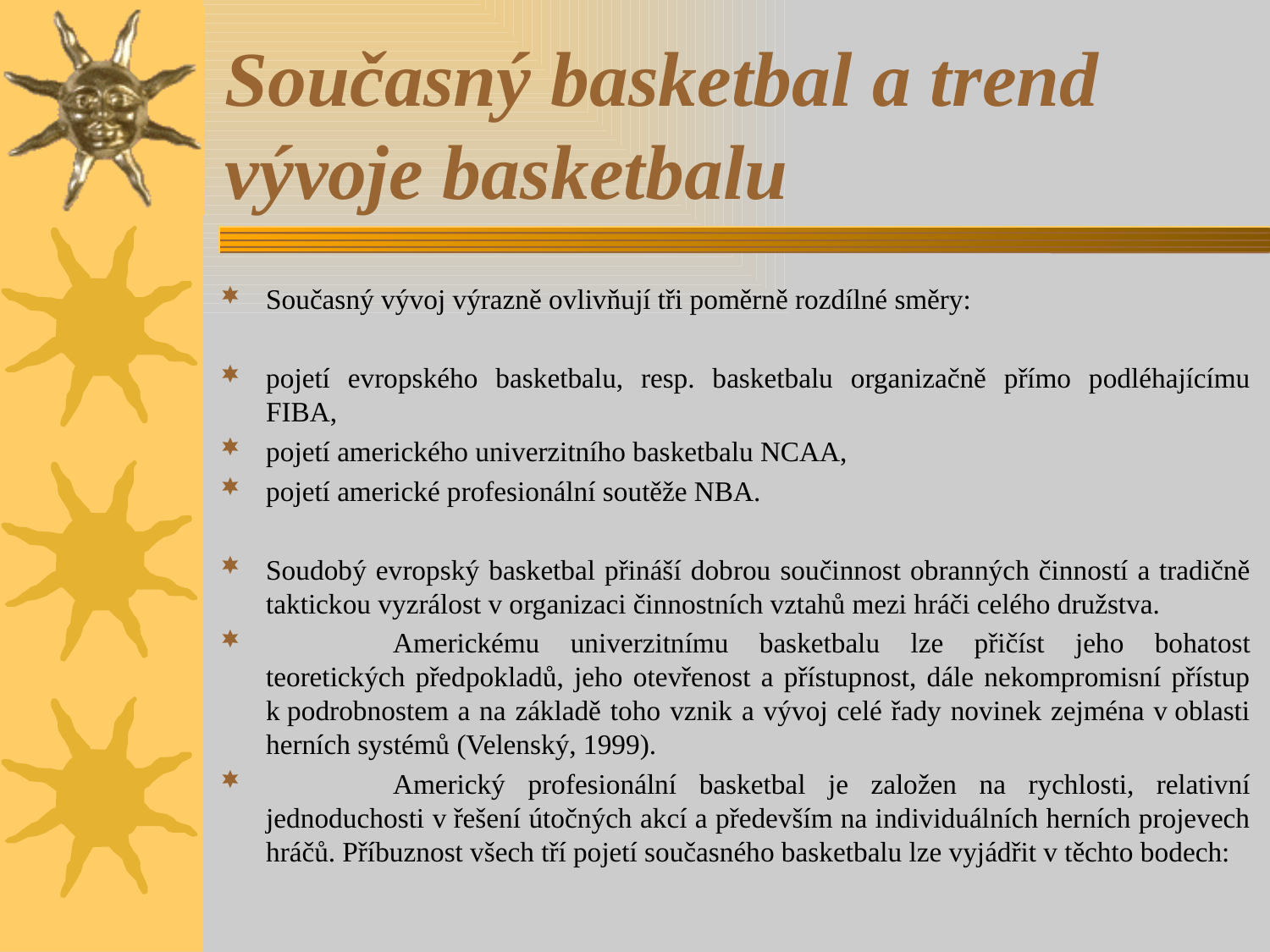

# Současný basketbal a trend vývoje basketbalu
Současný vývoj výrazně ovlivňují tři poměrně rozdílné směry:

pojetí evropského basketbalu, resp. basketbalu organizačně přímo podléhajícímu FIBA,
pojetí amerického univerzitního basketbalu NCAA,
pojetí americké profesionální soutěže NBA.

Soudobý evropský basketbal přináší dobrou součinnost obranných činností a tradičně taktickou vyzrálost v organizaci činnostních vztahů mezi hráči celého družstva.
	Americkému univerzitnímu basketbalu lze přičíst jeho bohatost teoretických předpokladů, jeho otevřenost a přístupnost, dále nekompromisní přístup k podrobnostem a na základě toho vznik a vývoj celé řady novinek zejména v oblasti herních systémů (Velenský, 1999).
	Americký profesionální basketbal je založen na rychlosti, relativní jednoduchosti v řešení útočných akcí a především na individuálních herních projevech hráčů. Příbuznost všech tří pojetí současného basketbalu lze vyjádřit v těchto bodech: